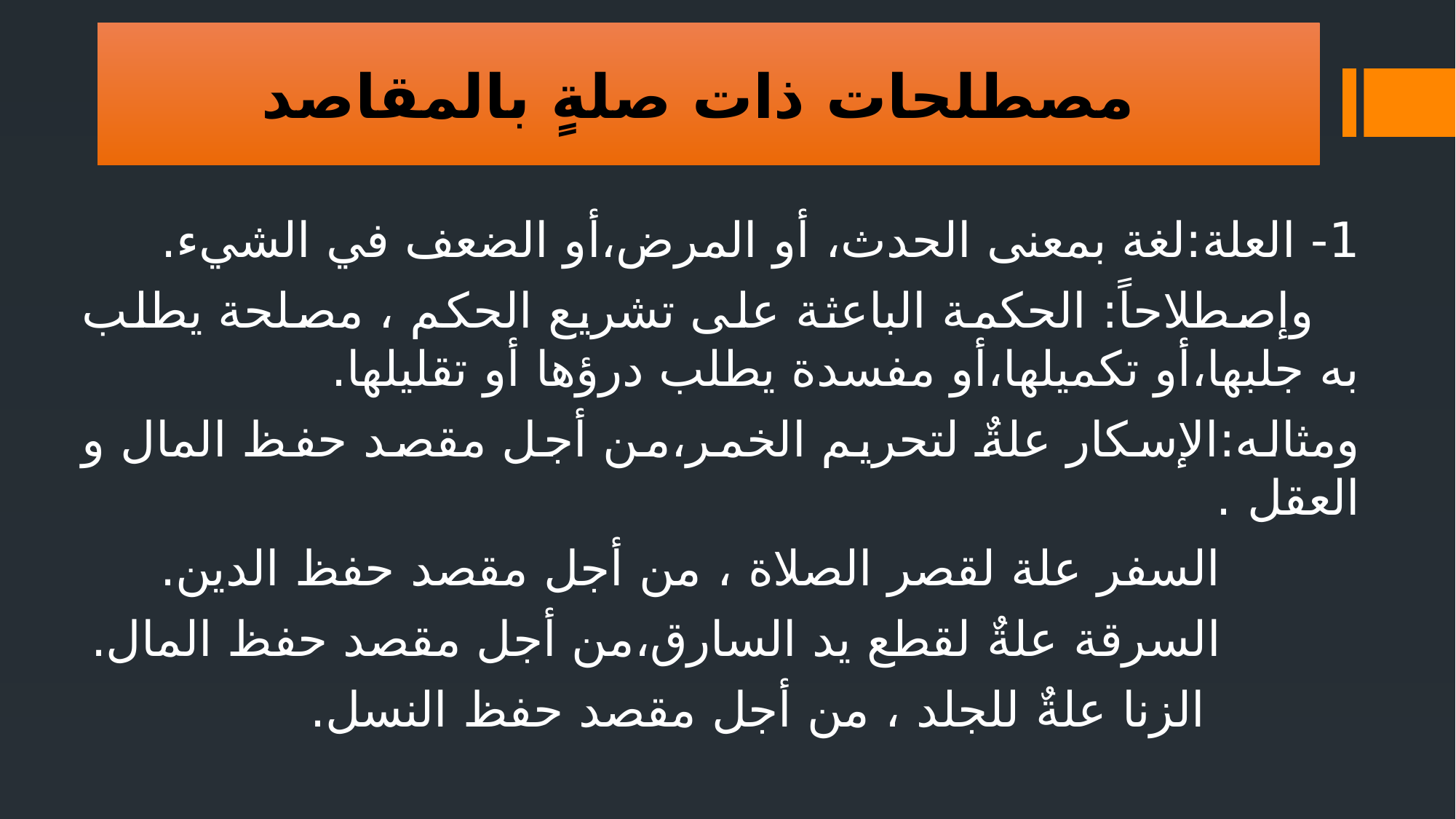

مصطلحات ذات صلةٍ بالمقاصد
1- العلة:لغة بمعنى الحدث، أو المرض،أو الضعف في الشيء.
   وإصطلاحاً: الحكمة الباعثة على تشريع الحكم ، مصلحة يطلب به جلبها،أو تكميلها،أو مفسدة يطلب درؤها أو تقليلها.
ومثاله:الإسكار علةٌ لتحريم الخمر،من أجل مقصد حفظ المال و العقل .
         السفر علة لقصر الصلاة ، من أجل مقصد حفظ الدين.
         السرقة علةٌ لقطع يد السارق،من أجل مقصد حفظ المال.
          الزنا علةٌ للجلد ، من أجل مقصد حفظ النسل.